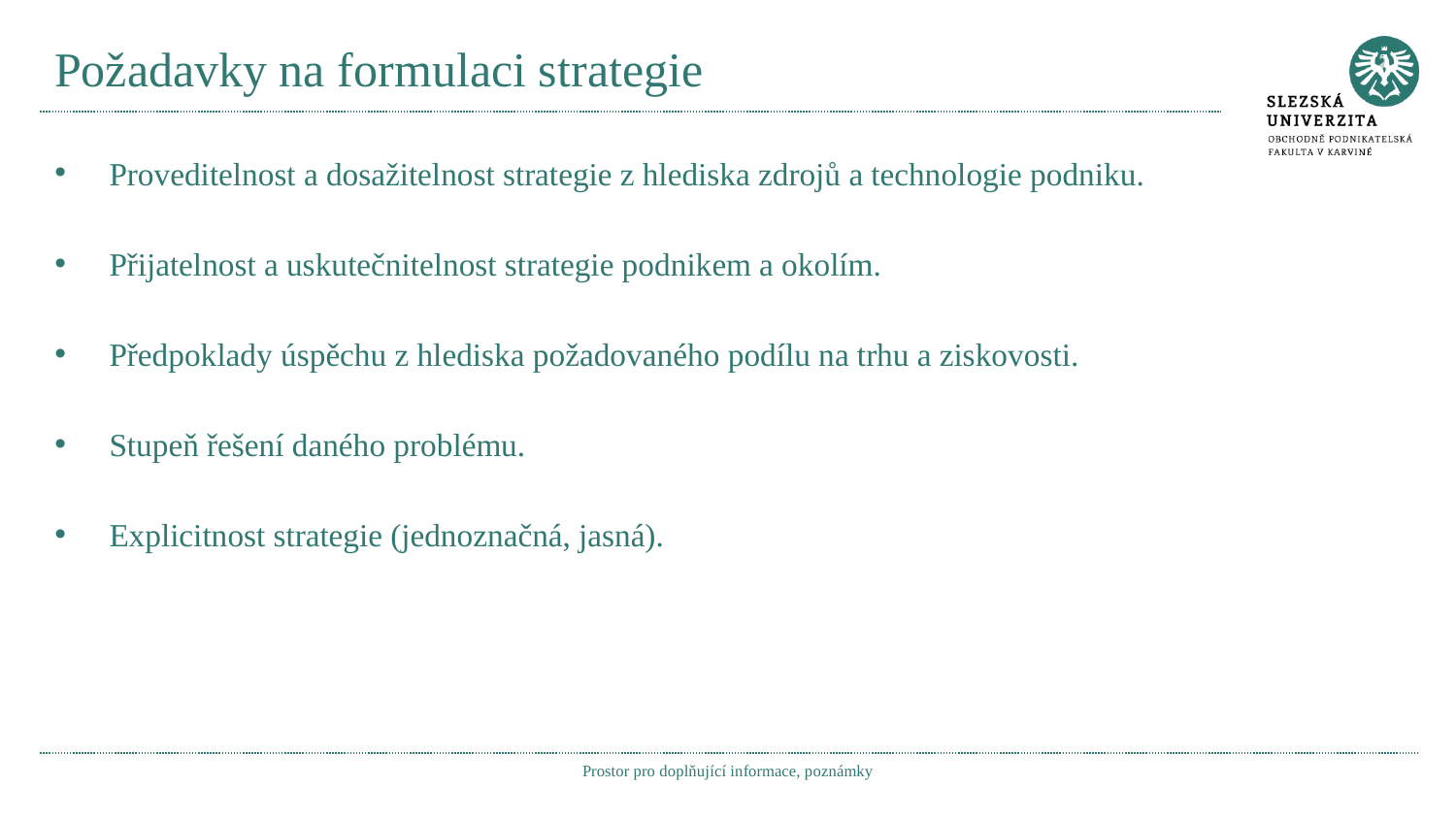

# Požadavky na formulaci strategie
Proveditelnost a dosažitelnost strategie z hlediska zdrojů a technologie podniku.

Přijatelnost a uskutečnitelnost strategie podnikem a okolím.

Předpoklady úspěchu z hlediska požadovaného podílu na trhu a ziskovosti.

Stupeň řešení daného problému.

Explicitnost strategie (jednoznačná, jasná).
Prostor pro doplňující informace, poznámky